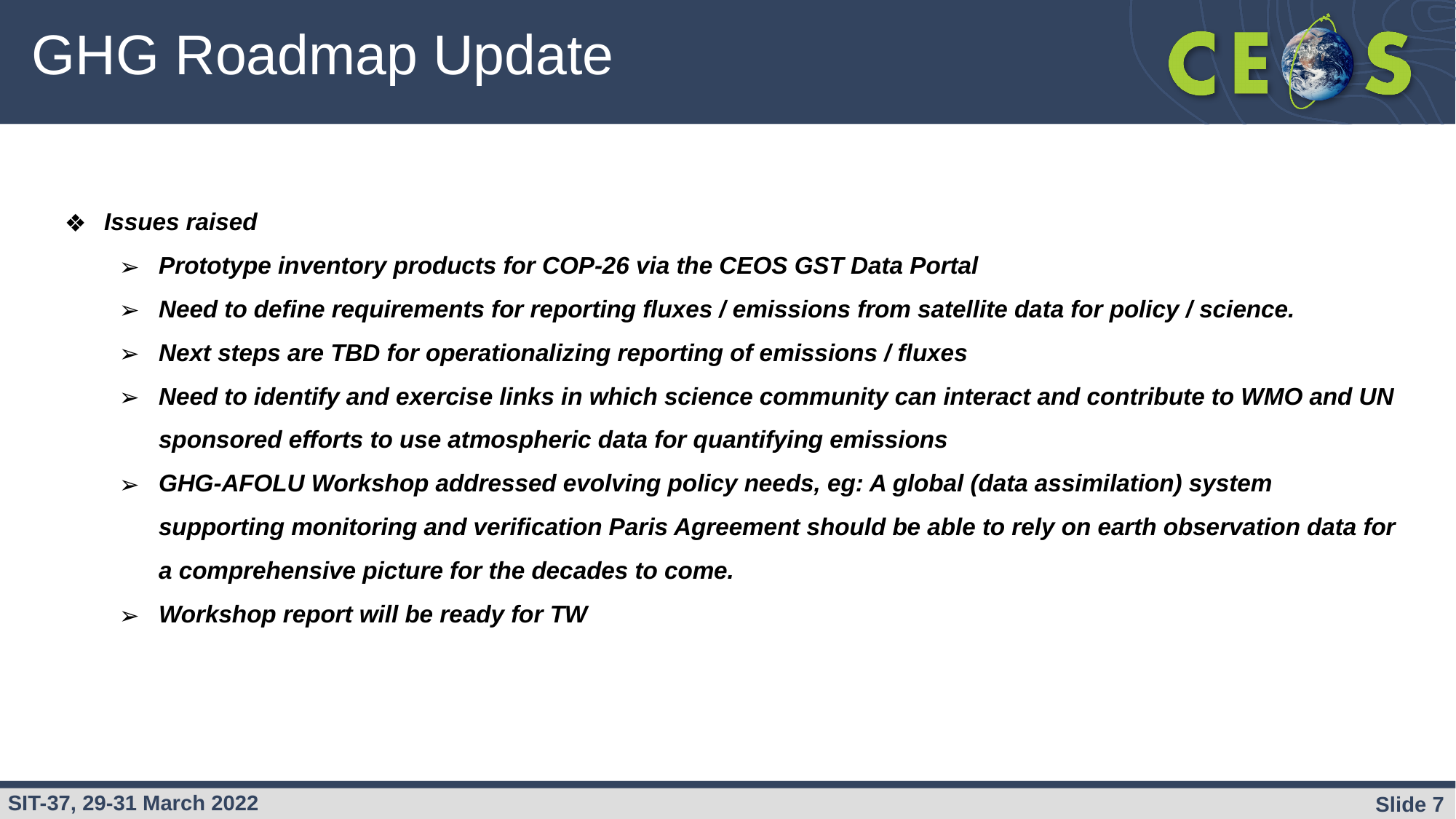

# GHG Roadmap Update
Issues raised
Prototype inventory products for COP-26 via the CEOS GST Data Portal
Need to define requirements for reporting fluxes / emissions from satellite data for policy / science.
Next steps are TBD for operationalizing reporting of emissions / fluxes
Need to identify and exercise links in which science community can interact and contribute to WMO and UN sponsored efforts to use atmospheric data for quantifying emissions
GHG-AFOLU Workshop addressed evolving policy needs, eg: A global (data assimilation) system supporting monitoring and verification Paris Agreement should be able to rely on earth observation data for a comprehensive picture for the decades to come.
Workshop report will be ready for TW